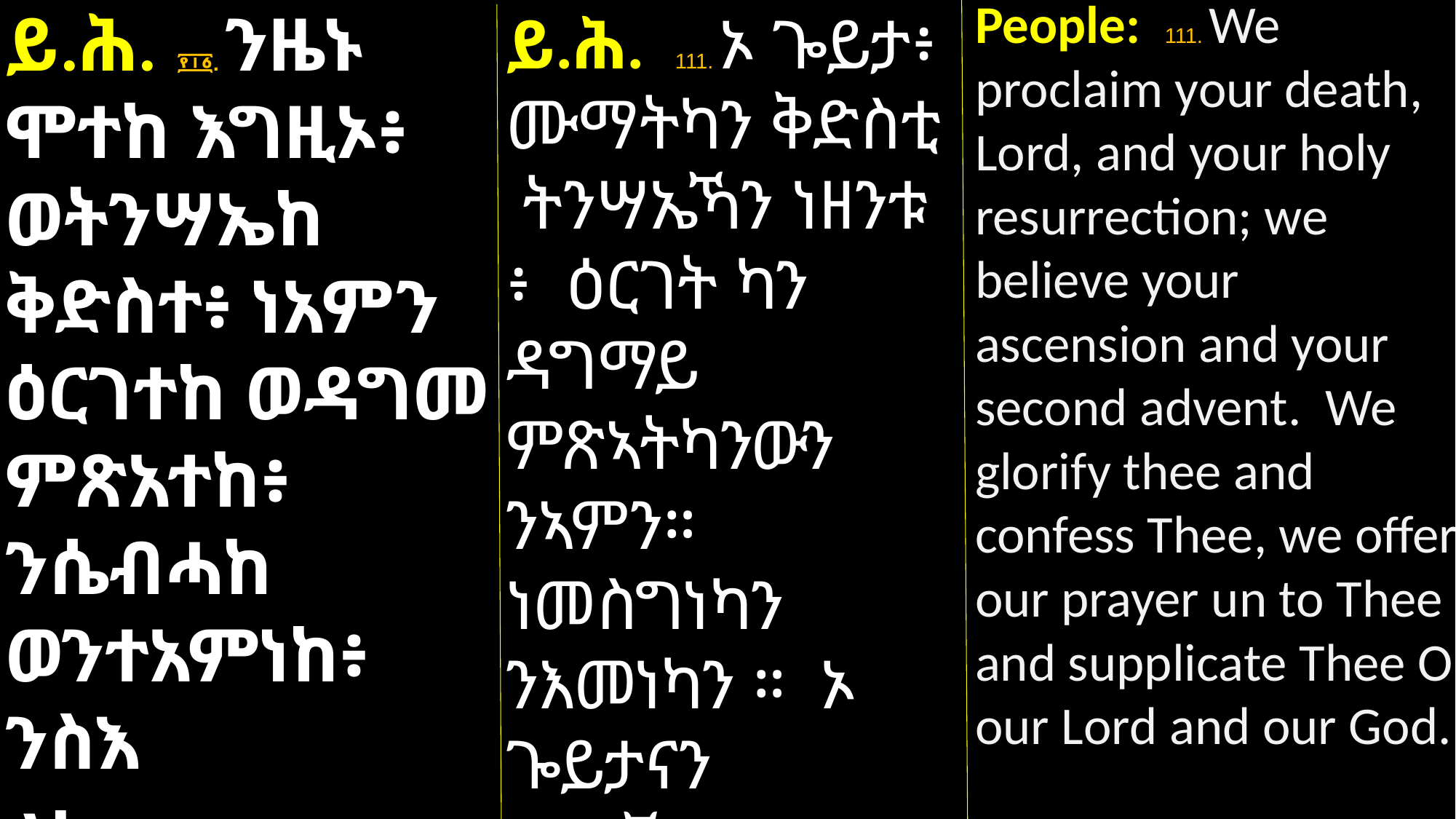

People:  111. We proclaim your death, Lord, and your holy resurrection; we believe your ascension and your second advent.  We glorify thee and confess Thee, we offer our prayer un to Thee and supplicate Thee O our Lord and our God.
ይ.ሕ. ፻፲፩. ንዜኑ ሞተከ እግዚኦ፥ ወትንሣኤከ ቅድስተ፥ ነአምን ዕርገተከ ወዳግመ ምጽአተከ፥ ንሴብሓከ ወንተአምነከ፥  ንስእ
ለከ ወናስተበቍዐከ፥ ኦ እግዚእነ
    ወአምላክነ።
ይ.ሕ.  111. ኦ ጐይታ፥ ሙማትካን ቅድስቲ  ትንሣኤኻን ነዘንቱ ፥  ዕርገት ካን ዳግማይ ምጽኣትካንውን ንኣምን። ነመስግነካን ንእመነካን ።  ኦ ጐይታናን ኣምላኽናን ንልምነካን ንምሕጸነ
ካን ኣሎና።